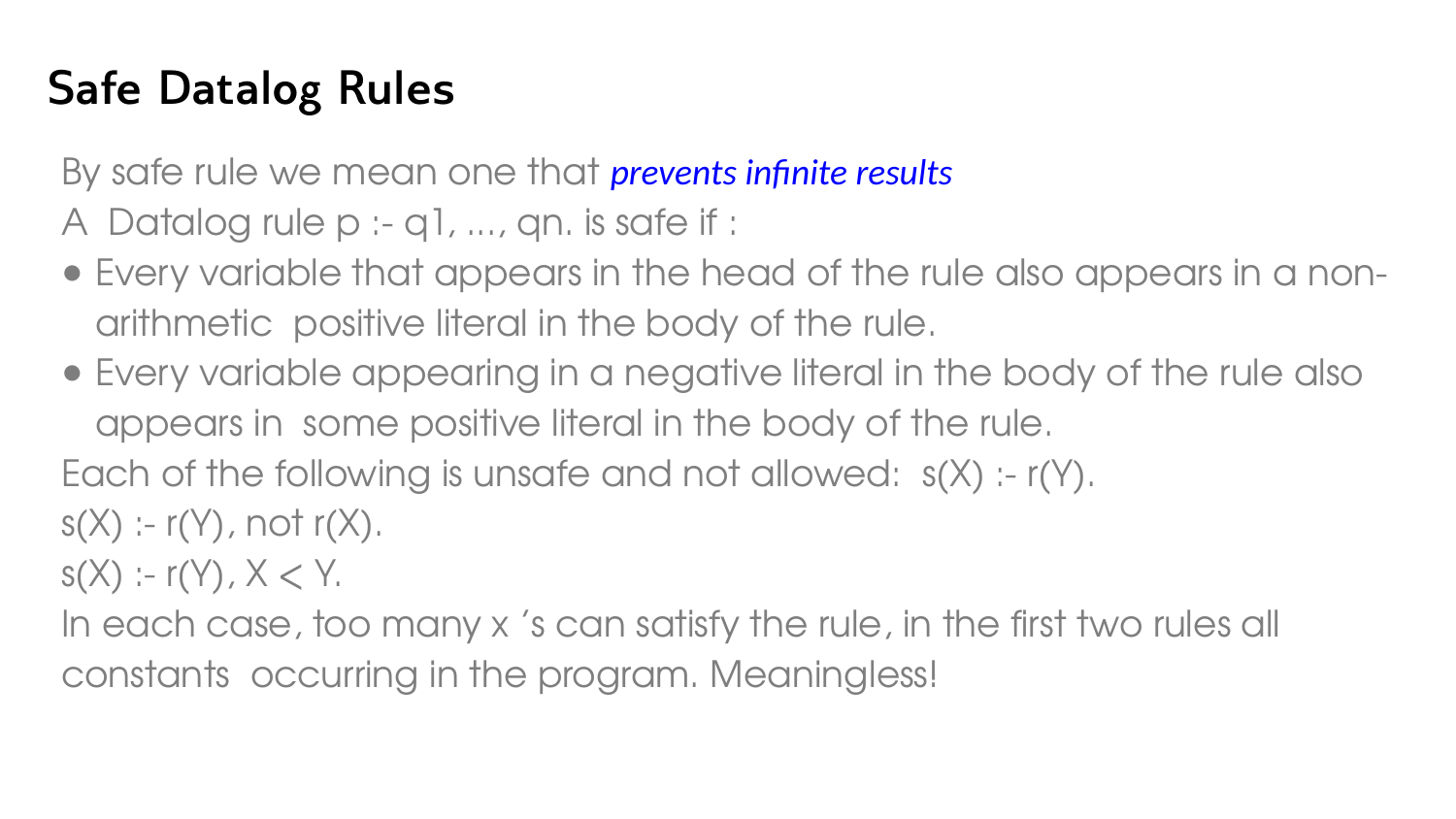

Safe Datalog Rules
By safe rule we mean one that prevents infinite results
A  Datalog rule p :- q1, ..., qn. is safe if :
Every variable that appears in the head of the rule also appears in a non-arithmetic  positive literal in the body of the rule.
Every variable appearing in a negative literal in the body of the rule also appears in  some positive literal in the body of the rule.
Each of the following is unsafe and not allowed:  s(X) :- r(Y).
s(X) :- r(Y), not r(X).
s(X) :- r(Y), X < Y.
In each case, too many x ’s can satisfy the rule, in the first two rules all constants  occurring in the program. Meaningless!
9